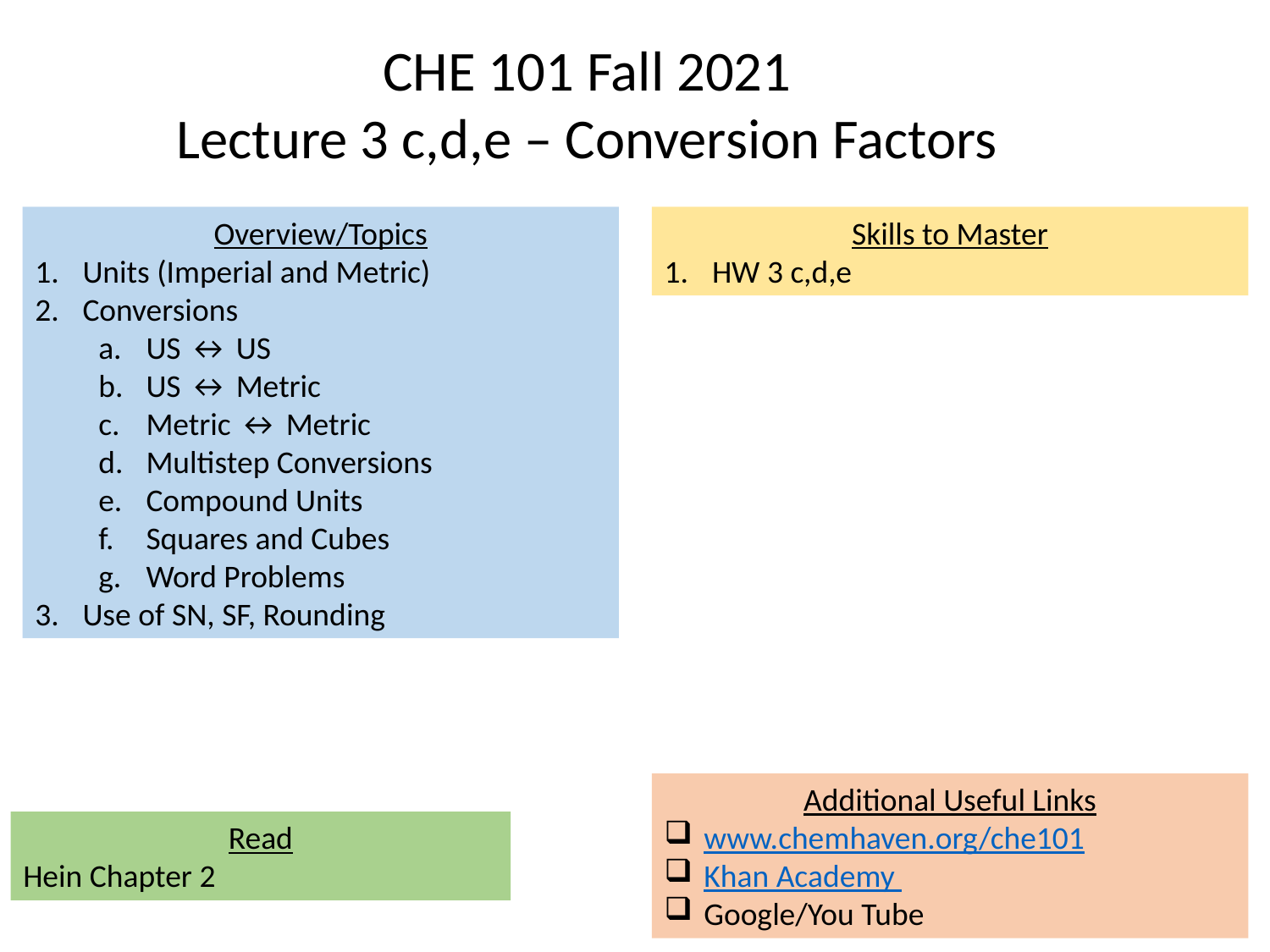

CHE 101 Fall 2021
Lecture 3 c,d,e – Conversion Factors
Overview/Topics
Units (Imperial and Metric)
Conversions
US ↔ US
US ↔ Metric
Metric ↔ Metric
Multistep Conversions
Compound Units
Squares and Cubes
Word Problems
Use of SN, SF, Rounding
Skills to Master
HW 3 c,d,e
Additional Useful Links
www.chemhaven.org/che101
Khan Academy
Google/You Tube
Read
Hein Chapter 2